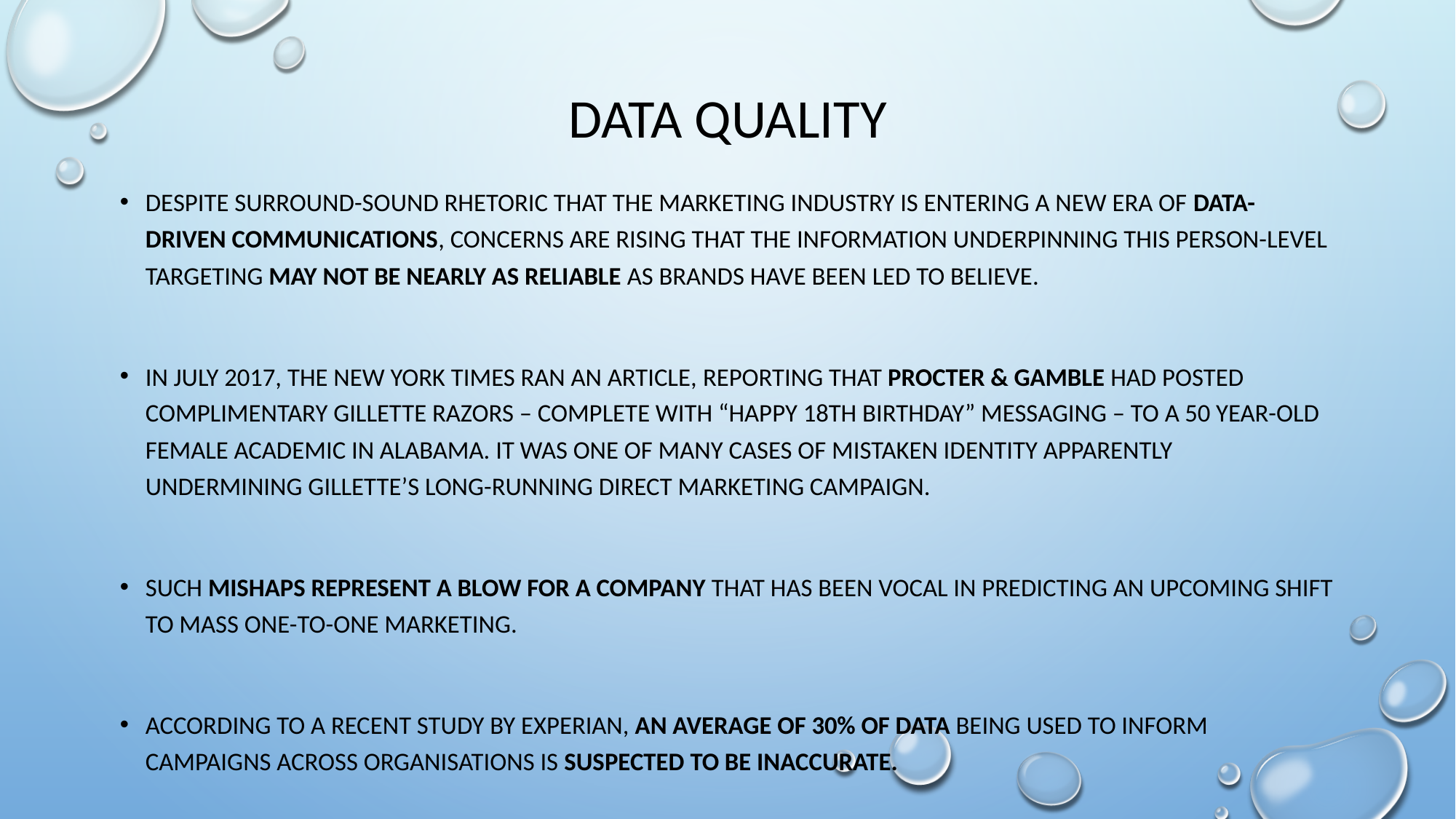

# Data Quality
Despite surround-sound rhetoric that the marketing industry is entering a new era of data-driven communications, concerns are rising that the information underpinning this person-level targeting may not be nearly as reliable as brands have been led to believe.

In July 2017, the new York times ran an article, reporting that Procter & Gamble had posted complimentary Gillette razors – complete with “happy 18th birthday” messaging – to a 50 year-old female academic in Alabama. It was one of many cases of mistaken identity apparently undermining Gillette’s long-running direct marketing campaign.

Such mishaps represent a blow for a company that has been vocal in predicting an upcoming shift to mass one-to-one marketing.

According to a recent study by experian, an average of 30% of data being used to inform campaigns across organisations is suspected to be inaccurate.